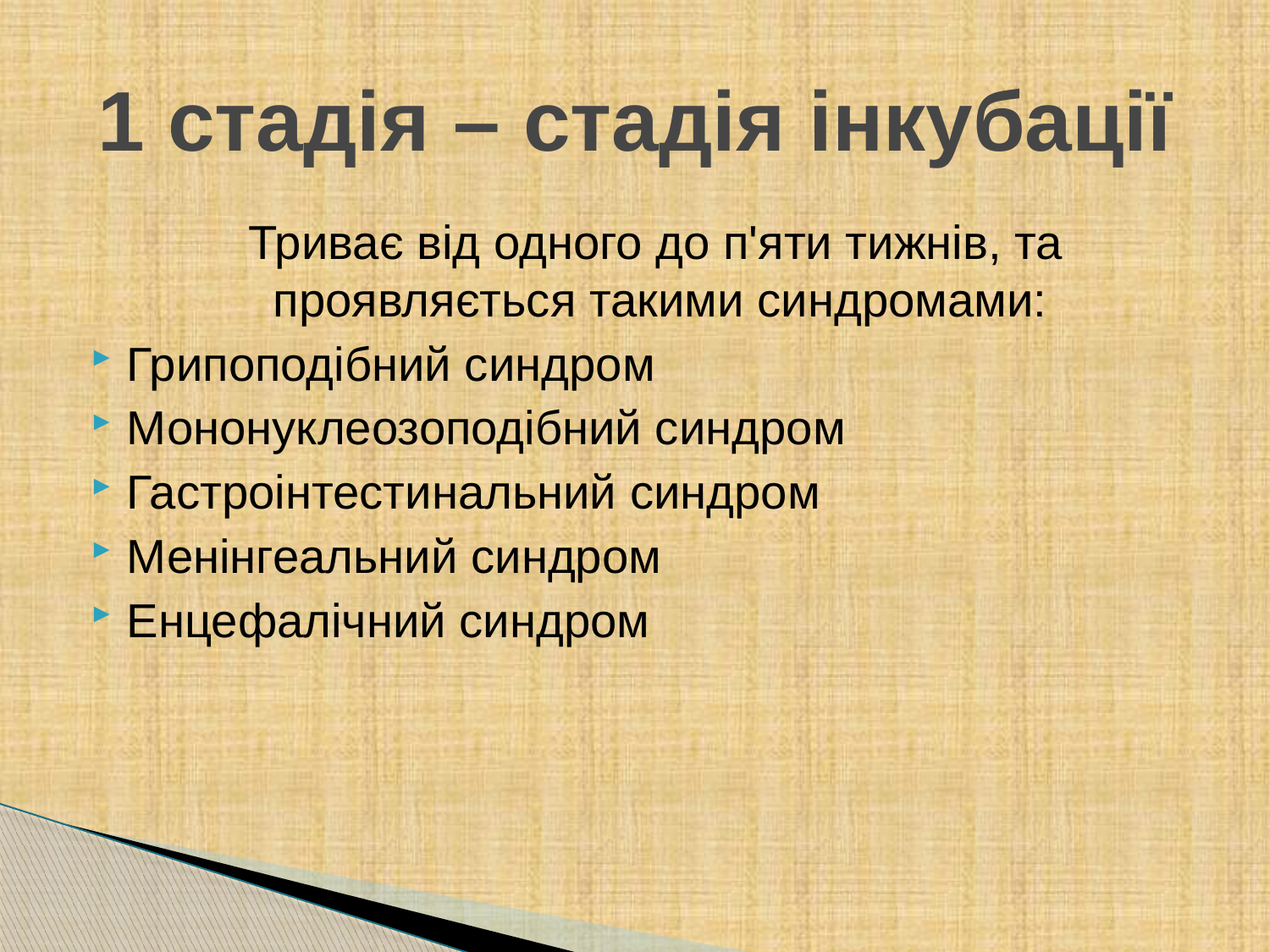

# 1 стадія – стадія інкубації
  Триває від одного до п'яти тижнів, та проявляється такими синдромами:
Грипоподібний синдром
Мононуклеозоподібний синдром
Гастроінтестинальний синдром
Менінгеальний синдром
Енцефалічний синдром